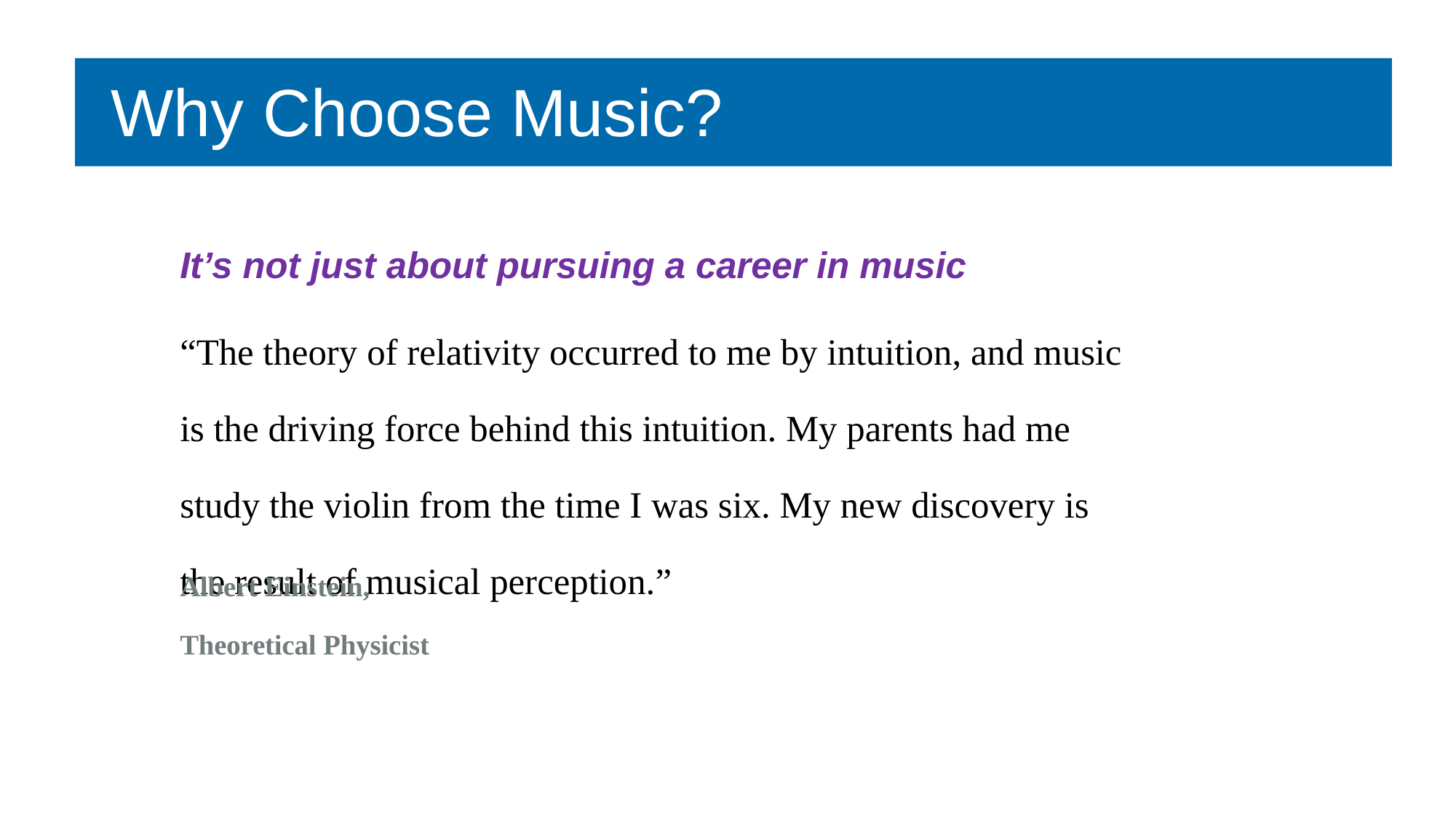

Why Choose Music?

It’s not just about pursuing a career in music
“The theory of relativity occurred to me by intuition, and music is the driving force behind this intuition. My parents had me study the violin from the time I was six. My new discovery is the result of musical perception.”
Albert Einstein, Theoretical Physicist